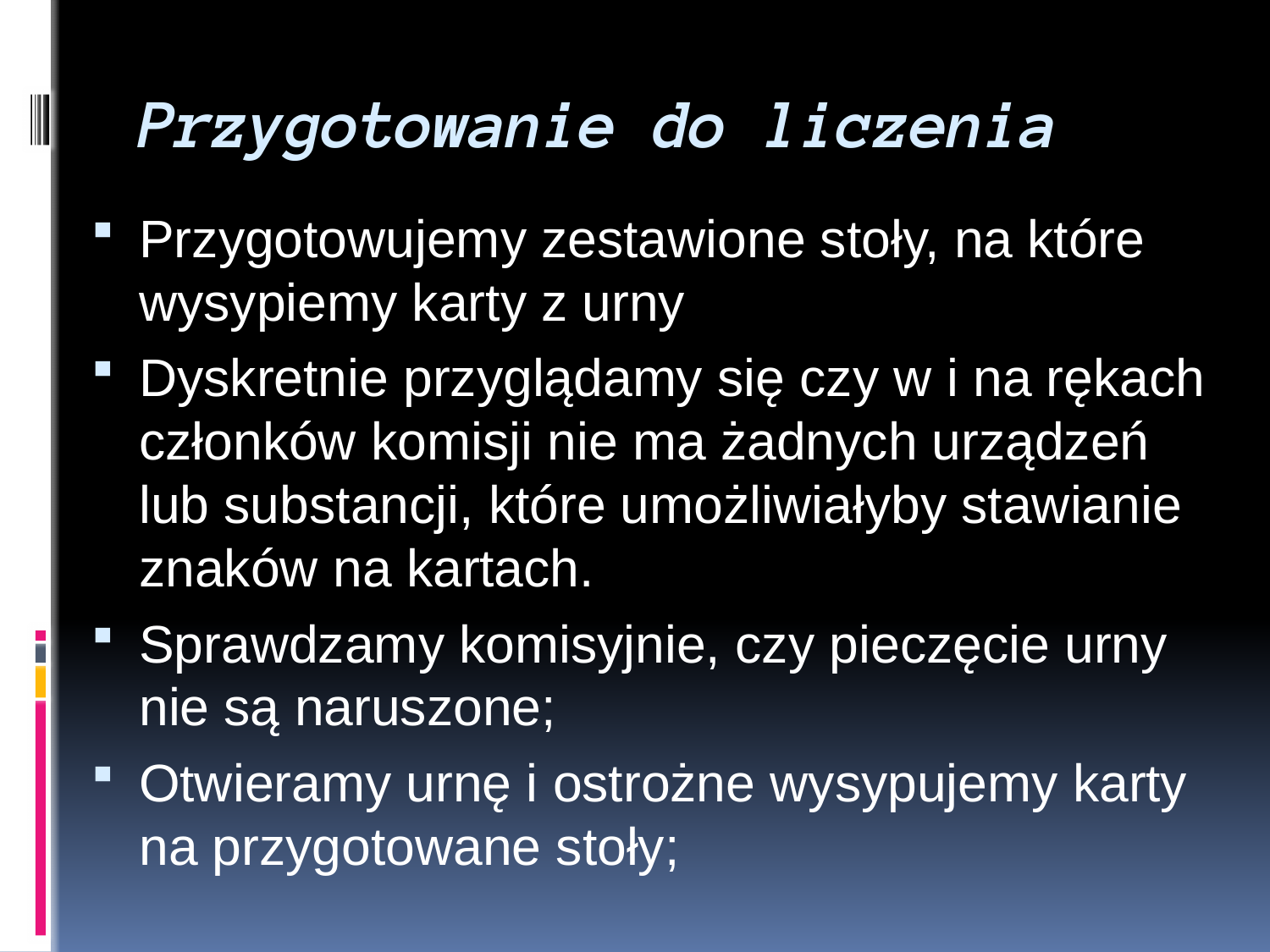

# Przygotowanie do liczenia
Przygotowujemy zestawione stoły, na które wysypiemy karty z urny
Dyskretnie przyglądamy się czy w i na rękach członków komisji nie ma żadnych urządzeń lub substancji, które umożliwiałyby stawianie znaków na kartach.
Sprawdzamy komisyjnie, czy pieczęcie urny nie są naruszone;
Otwieramy urnę i ostrożne wysypujemy karty na przygotowane stoły;